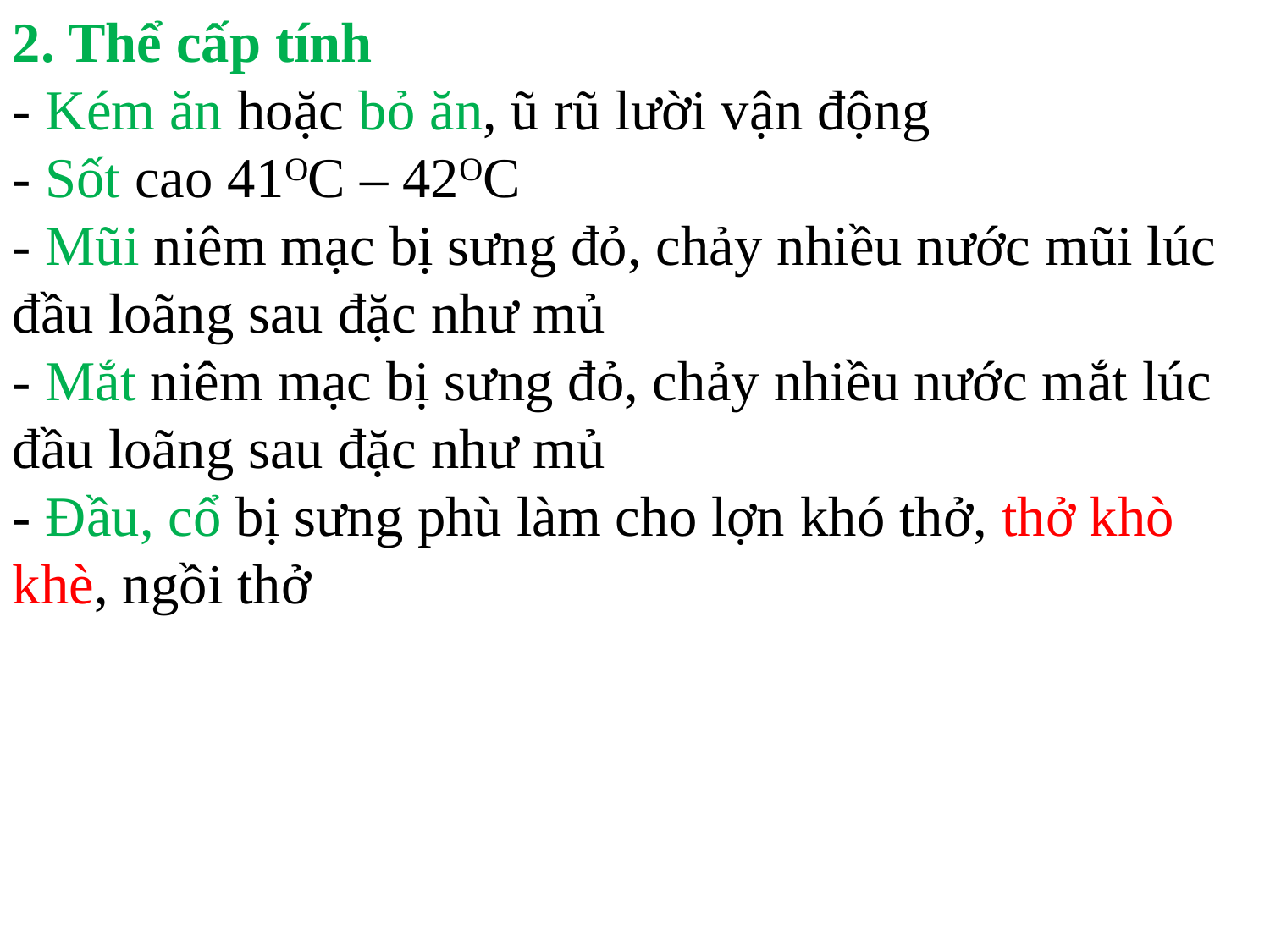

2. Thể cấp tính
- Kém ăn hoặc bỏ ăn, ũ rũ lười vận động
- Sốt cao 41OC – 42OC
- Mũi niêm mạc bị sưng đỏ, chảy nhiều nước mũi lúc
đầu loãng sau đặc như mủ
- Mắt niêm mạc bị sưng đỏ, chảy nhiều nước mắt lúc
đầu loãng sau đặc như mủ
- Đầu, cổ bị sưng phù làm cho lợn khó thở, thở khò
khè, ngồi thở